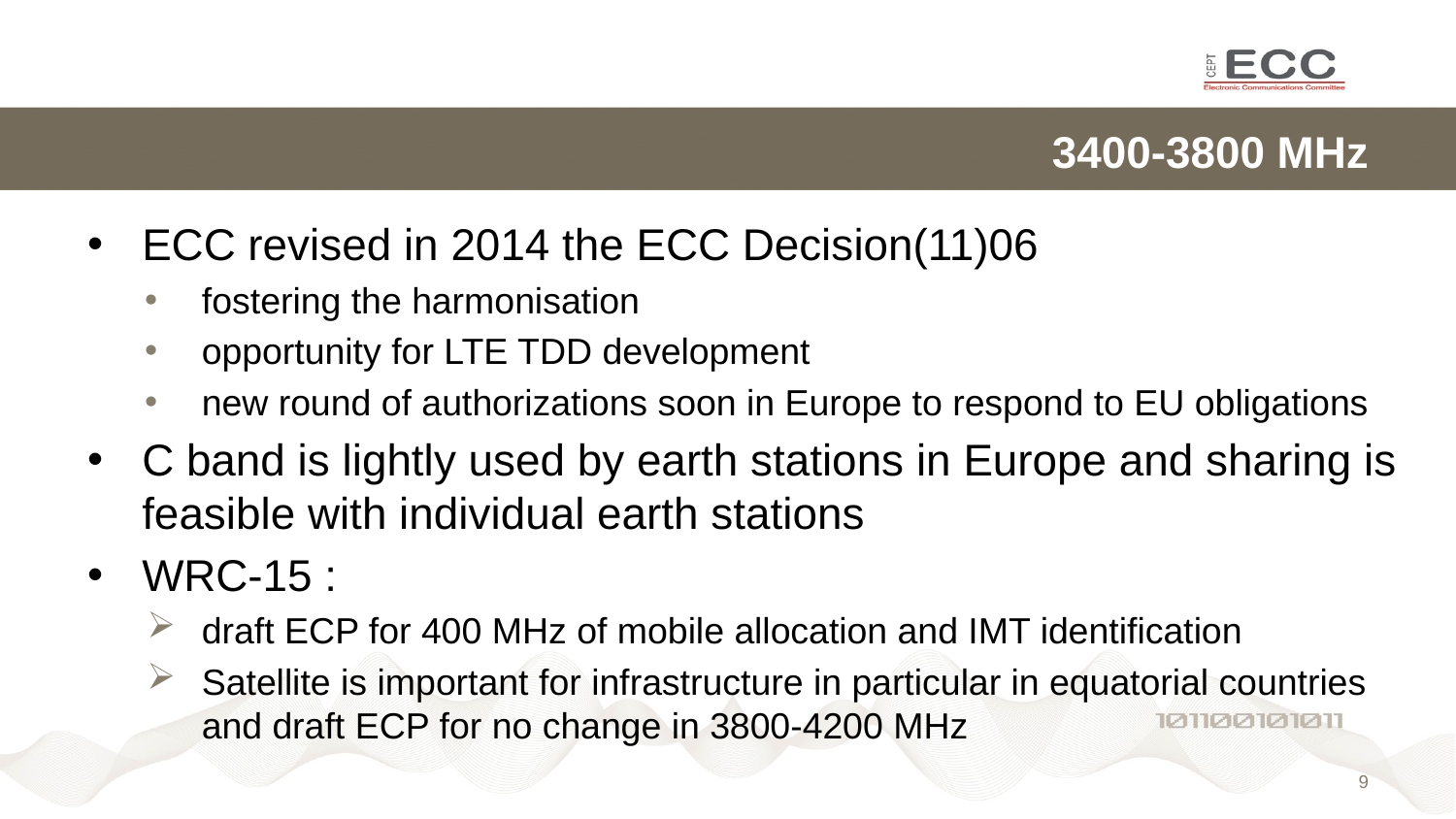

# 3400-3800 MHz
ECC revised in 2014 the ECC Decision(11)06
fostering the harmonisation
opportunity for LTE TDD development
new round of authorizations soon in Europe to respond to EU obligations
C band is lightly used by earth stations in Europe and sharing is feasible with individual earth stations
WRC-15 :
draft ECP for 400 MHz of mobile allocation and IMT identification
Satellite is important for infrastructure in particular in equatorial countries and draft ECP for no change in 3800-4200 MHz

9